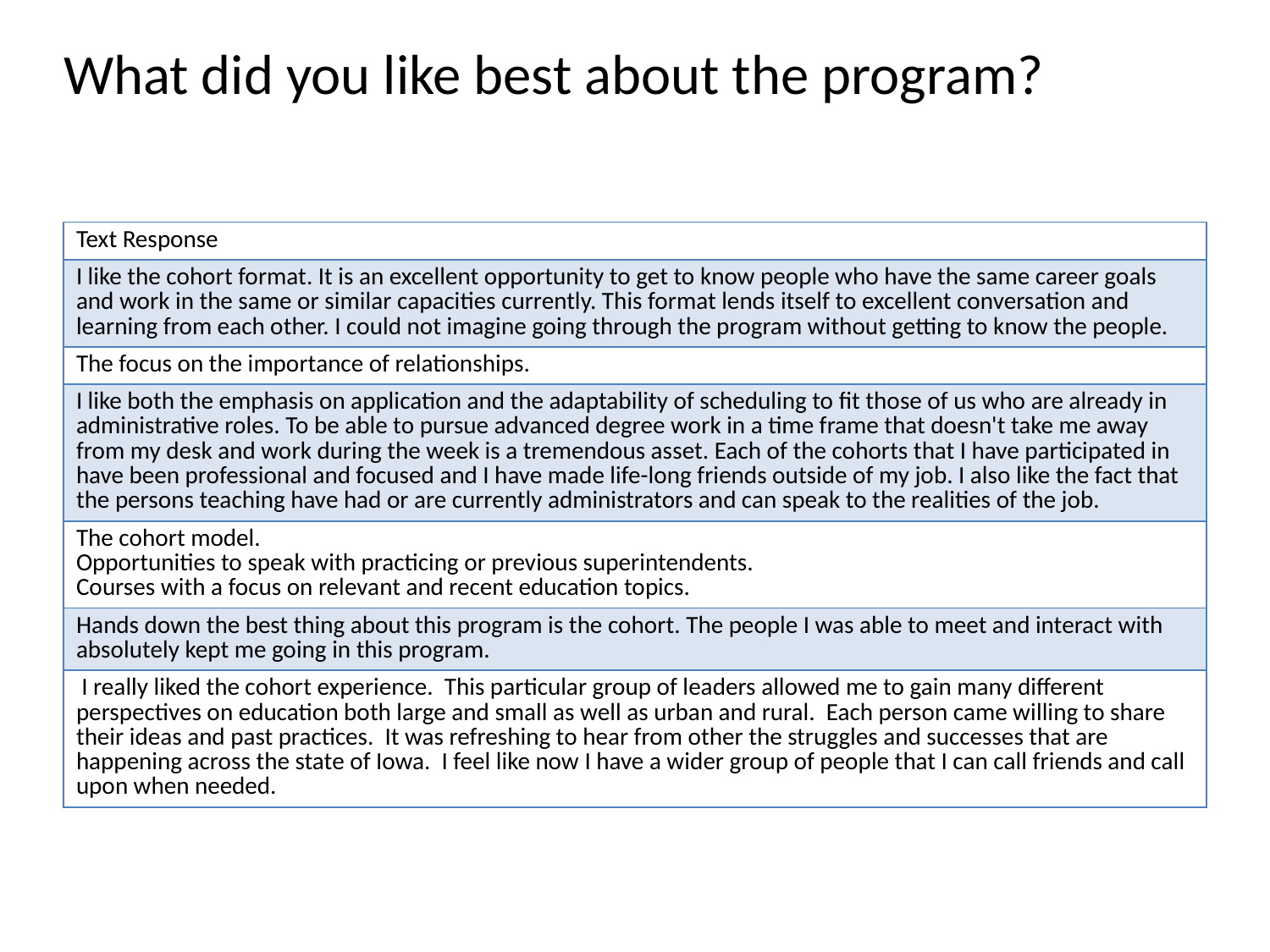

# What did you like best about the program?
| Text Response |
| --- |
| I like the cohort format. It is an excellent opportunity to get to know people who have the same career goals and work in the same or similar capacities currently. This format lends itself to excellent conversation and learning from each other. I could not imagine going through the program without getting to know the people. |
| The focus on the importance of relationships. |
| I like both the emphasis on application and the adaptability of scheduling to fit those of us who are already in administrative roles. To be able to pursue advanced degree work in a time frame that doesn't take me away from my desk and work during the week is a tremendous asset. Each of the cohorts that I have participated in have been professional and focused and I have made life-long friends outside of my job. I also like the fact that the persons teaching have had or are currently administrators and can speak to the realities of the job. |
| The cohort model. Opportunities to speak with practicing or previous superintendents. Courses with a focus on relevant and recent education topics. |
| Hands down the best thing about this program is the cohort. The people I was able to meet and interact with absolutely kept me going in this program. |
| I really liked the cohort experience. This particular group of leaders allowed me to gain many different perspectives on education both large and small as well as urban and rural. Each person came willing to share their ideas and past practices. It was refreshing to hear from other the struggles and successes that are happening across the state of Iowa. I feel like now I have a wider group of people that I can call friends and call upon when needed. |